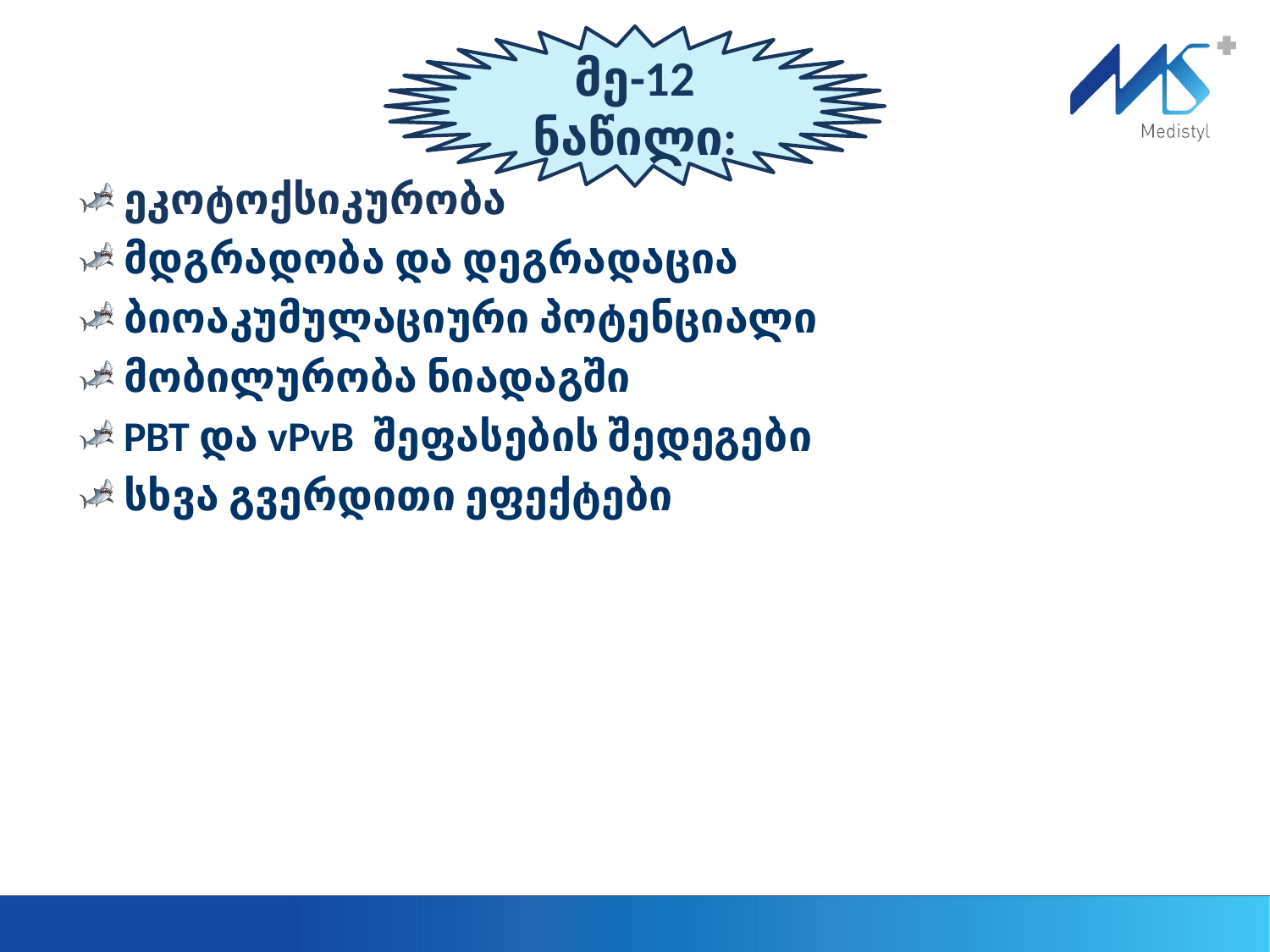

მე-12 ნაწილი:
ეკოტოქსიკურობა
მდგრადობა და დეგრადაცია
ბიოაკუმულაციური პოტენციალი
მობილურობა ნიადაგში
PBT და vPvB  შეფასების შედეგები
სხვა გვერდითი ეფექტები
36